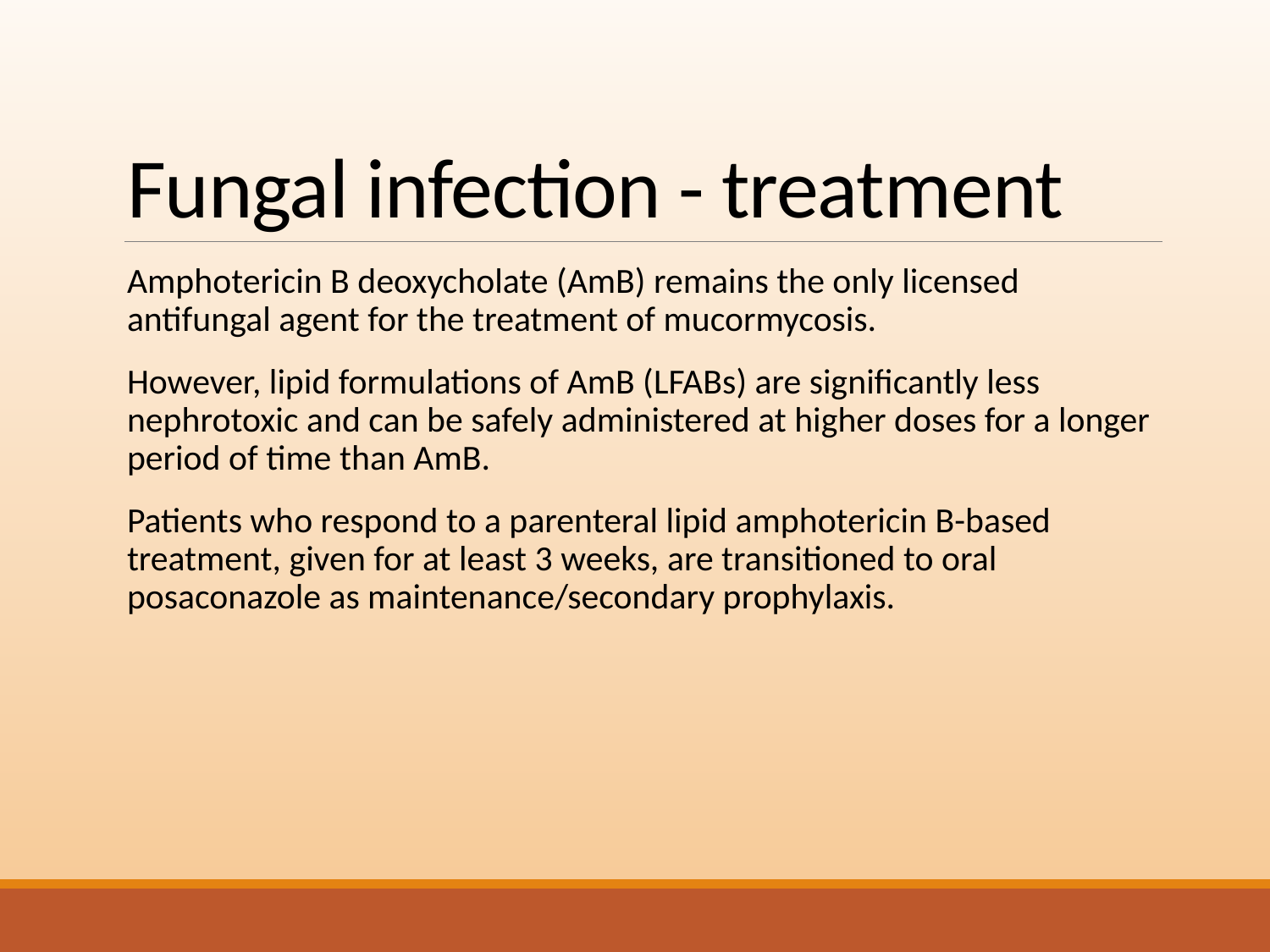

# Fungal infection - treatment
Amphotericin B deoxycholate (AmB) remains the only licensed antifungal agent for the treatment of mucormycosis.
However, lipid formulations of AmB (LFABs) are significantly less nephrotoxic and can be safely administered at higher doses for a longer period of time than AmB.
Patients who respond to a parenteral lipid amphotericin B-based treatment, given for at least 3 weeks, are transitioned to oral posaconazole as maintenance/secondary prophylaxis.